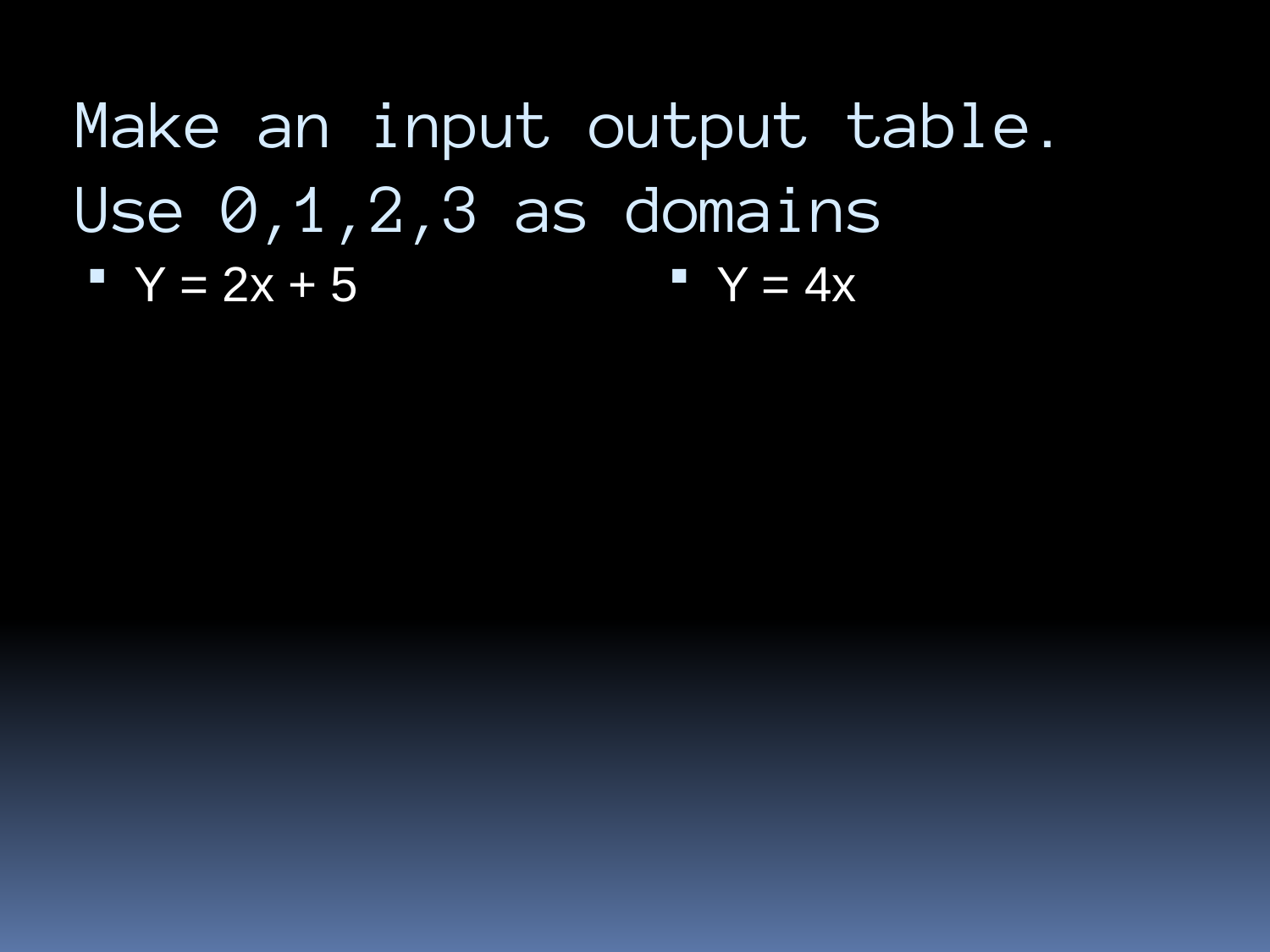

# Make an input output table.  Use 0,1,2,3 as domains
Y = 2x + 5
Y = 4x